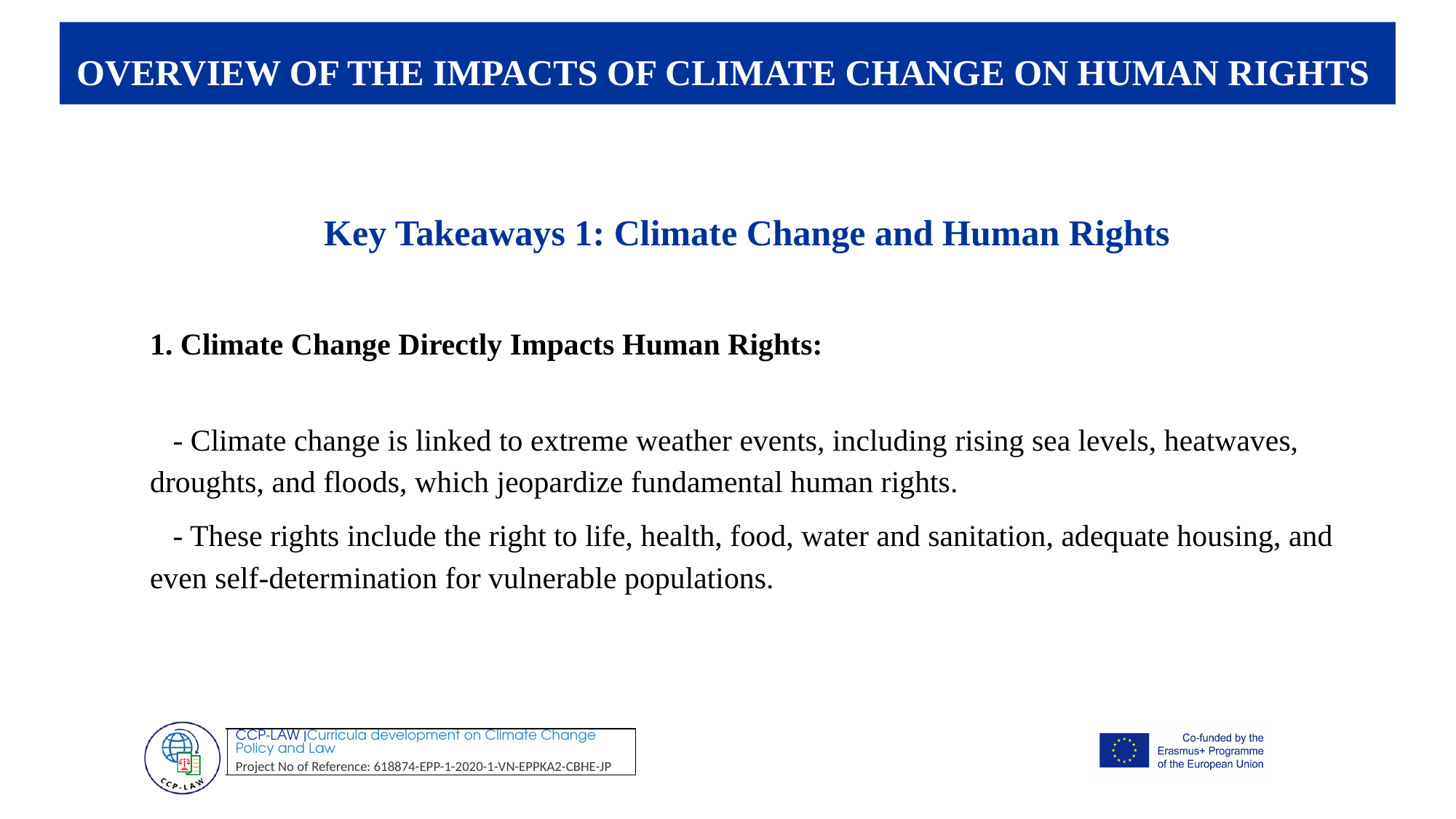

OVERVIEW OF THE IMPACTS OF CLIMATE CHANGE ON HUMAN RIGHTS

Key Takeaways 1: Climate Change and Human Rights

1. Climate Change Directly Impacts Human Rights:

   - Climate change is linked to extreme weather events, including rising sea levels, heatwaves, droughts, and floods, which jeopardize fundamental human rights.
   - These rights include the right to life, health, food, water and sanitation, adequate housing, and even self-determination for vulnerable populations.